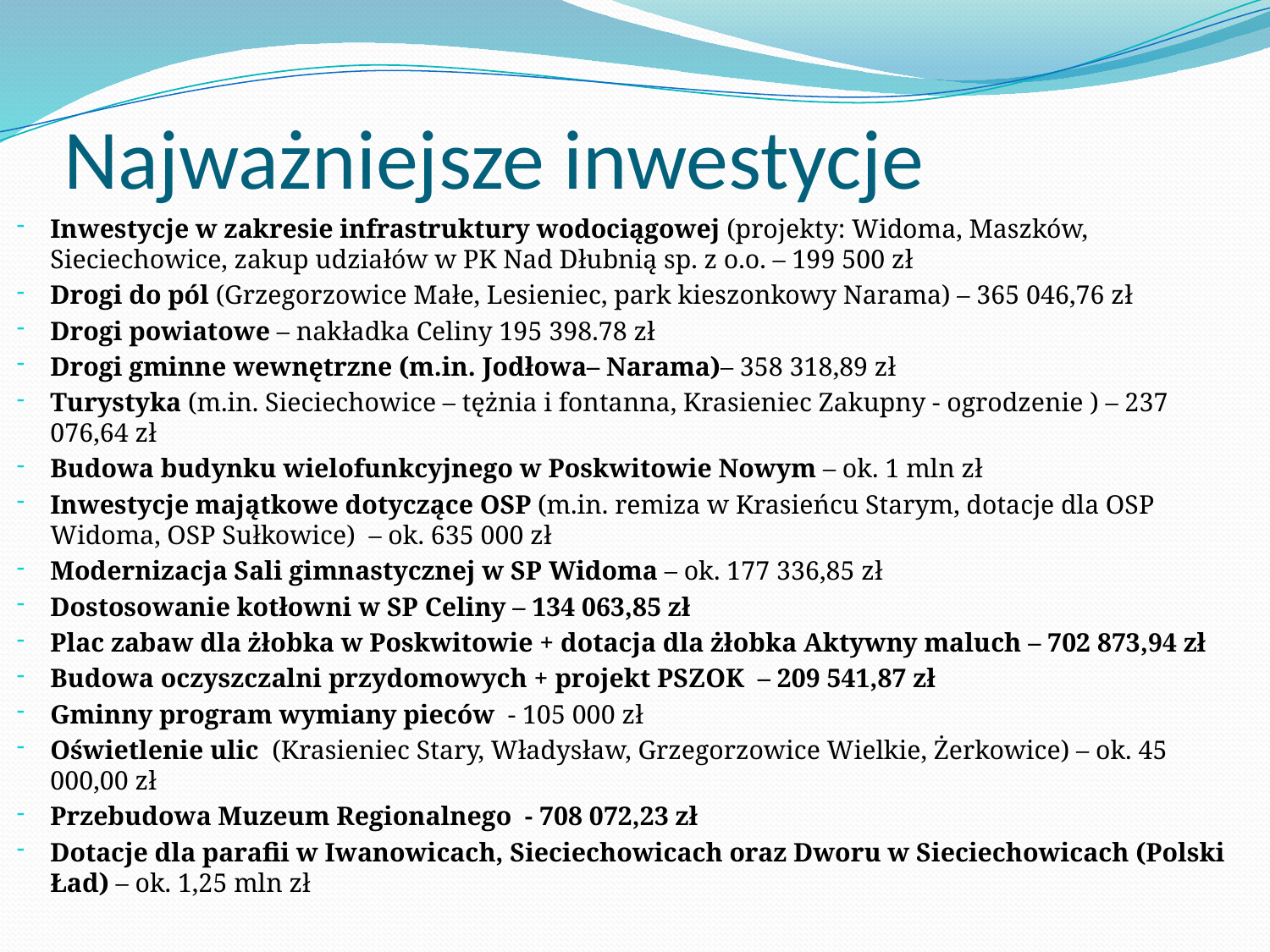

# Najważniejsze inwestycje
Inwestycje w zakresie infrastruktury wodociągowej (projekty: Widoma, Maszków, Sieciechowice, zakup udziałów w PK Nad Dłubnią sp. z o.o. – 199 500 zł
Drogi do pól (Grzegorzowice Małe, Lesieniec, park kieszonkowy Narama) – 365 046,76 zł
Drogi powiatowe – nakładka Celiny 195 398.78 zł
Drogi gminne wewnętrzne (m.in. Jodłowa– Narama)– 358 318,89 zł
Turystyka (m.in. Sieciechowice – tężnia i fontanna, Krasieniec Zakupny - ogrodzenie ) – 237 076,64 zł
Budowa budynku wielofunkcyjnego w Poskwitowie Nowym – ok. 1 mln zł
Inwestycje majątkowe dotyczące OSP (m.in. remiza w Krasieńcu Starym, dotacje dla OSP Widoma, OSP Sułkowice)  – ok. 635 000 zł
Modernizacja Sali gimnastycznej w SP Widoma – ok. 177 336,85 zł
Dostosowanie kotłowni w SP Celiny – 134 063,85 zł
Plac zabaw dla żłobka w Poskwitowie + dotacja dla żłobka Aktywny maluch – 702 873,94 zł
Budowa oczyszczalni przydomowych + projekt PSZOK  – 209 541,87 zł
Gminny program wymiany pieców  - 105 000 zł
Oświetlenie ulic  (Krasieniec Stary, Władysław, Grzegorzowice Wielkie, Żerkowice) – ok. 45 000,00 zł
Przebudowa Muzeum Regionalnego  - 708 072,23 zł
Dotacje dla parafii w Iwanowicach, Sieciechowicach oraz Dworu w Sieciechowicach (Polski Ład) – ok. 1,25 mln zł